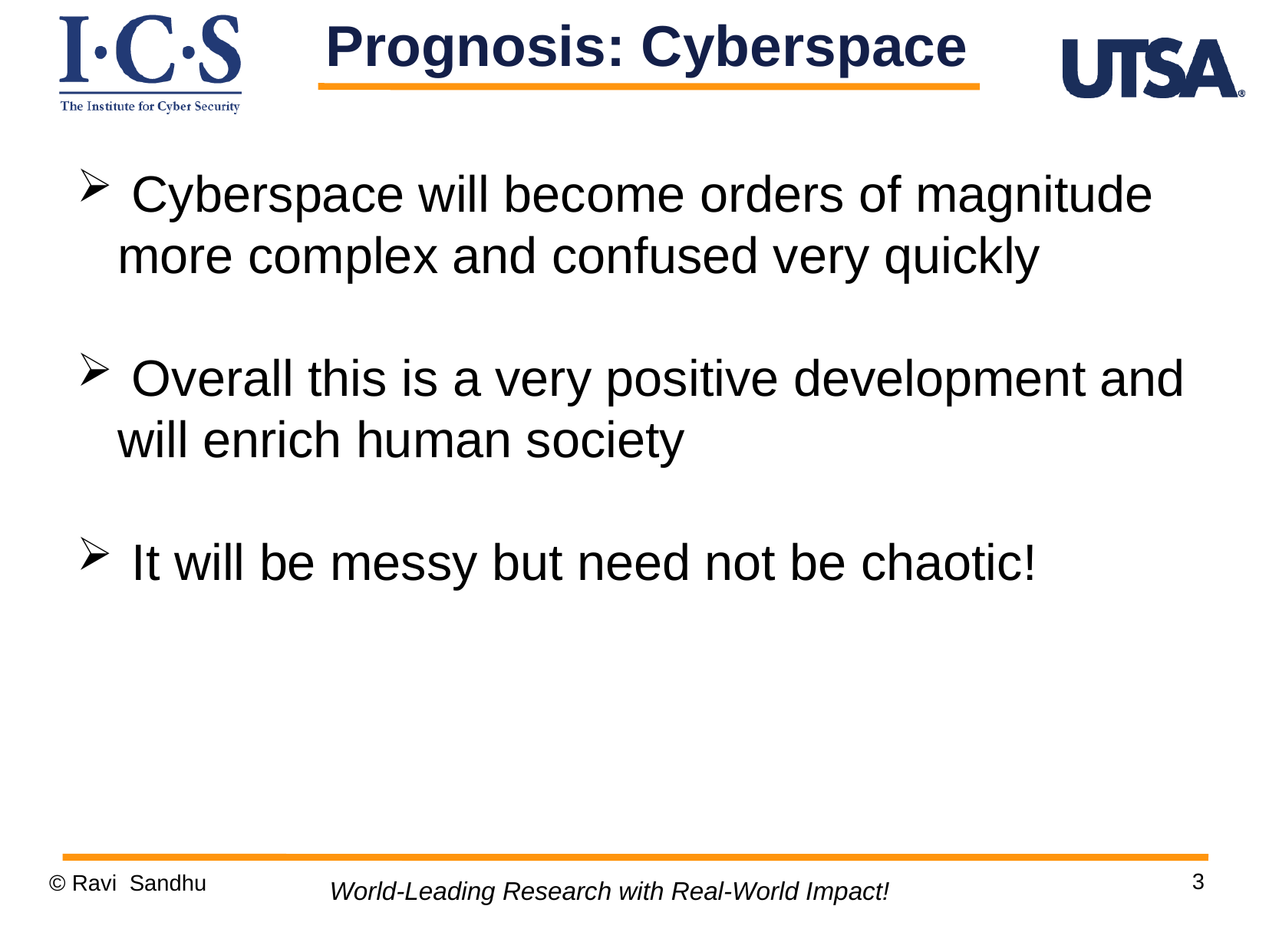

Prognosis: Cyberspace
 Cyberspace will become orders of magnitude more complex and confused very quickly

 Overall this is a very positive development and will enrich human society

 It will be messy but need not be chaotic!

3
© Ravi  Sandhu
World-Leading Research with Real-World Impact!